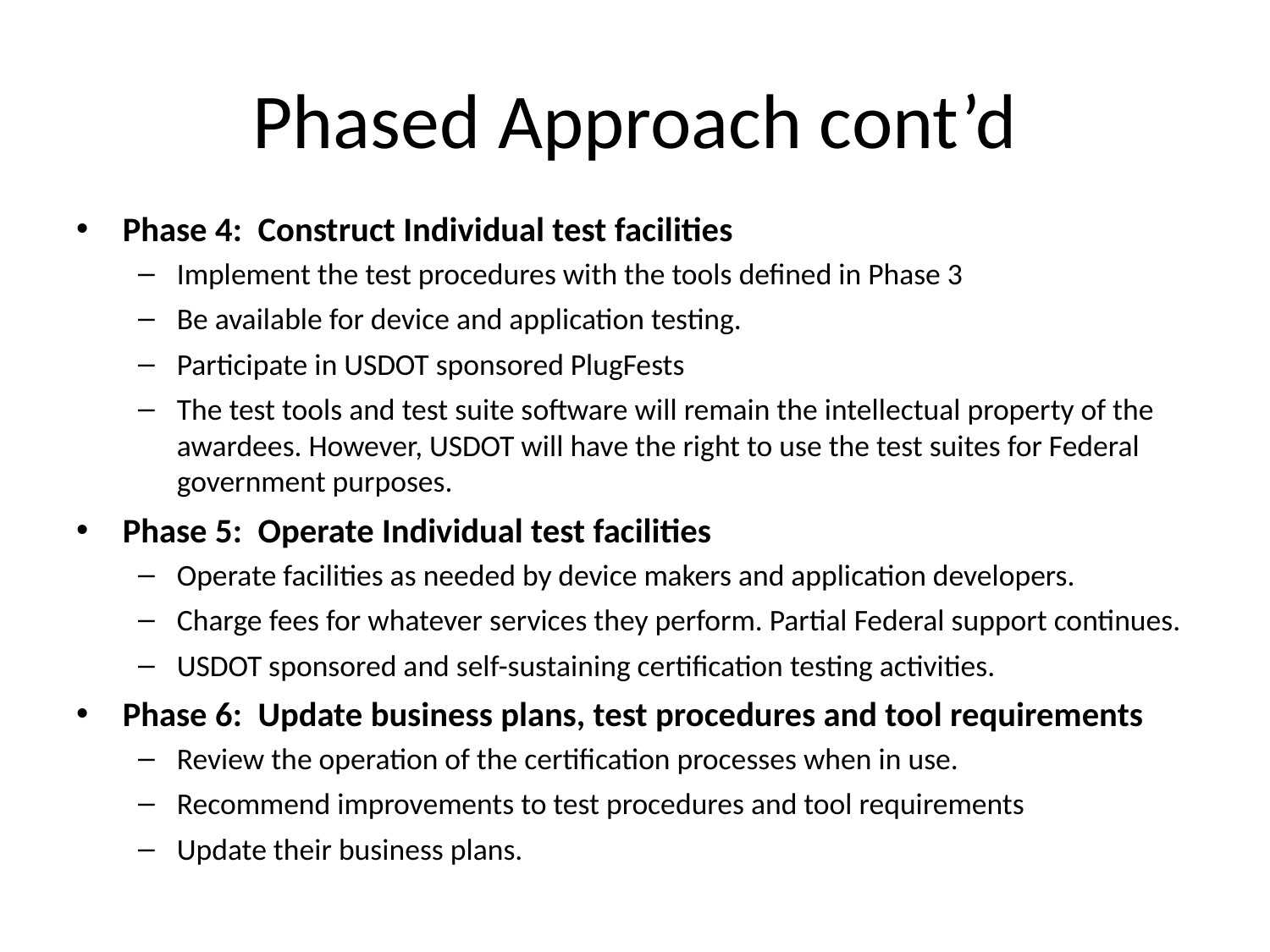

# Phased Approach cont’d
Phase 4:  Construct Individual test facilities
Implement the test procedures with the tools defined in Phase 3
Be available for device and application testing.
Participate in USDOT sponsored PlugFests
The test tools and test suite software will remain the intellectual property of the awardees. However, USDOT will have the right to use the test suites for Federal government purposes.
Phase 5:  Operate Individual test facilities
Operate facilities as needed by device makers and application developers.
Charge fees for whatever services they perform. Partial Federal support continues.
USDOT sponsored and self-sustaining certification testing activities.
Phase 6:  Update business plans, test procedures and tool requirements
Review the operation of the certification processes when in use.
Recommend improvements to test procedures and tool requirements
Update their business plans.